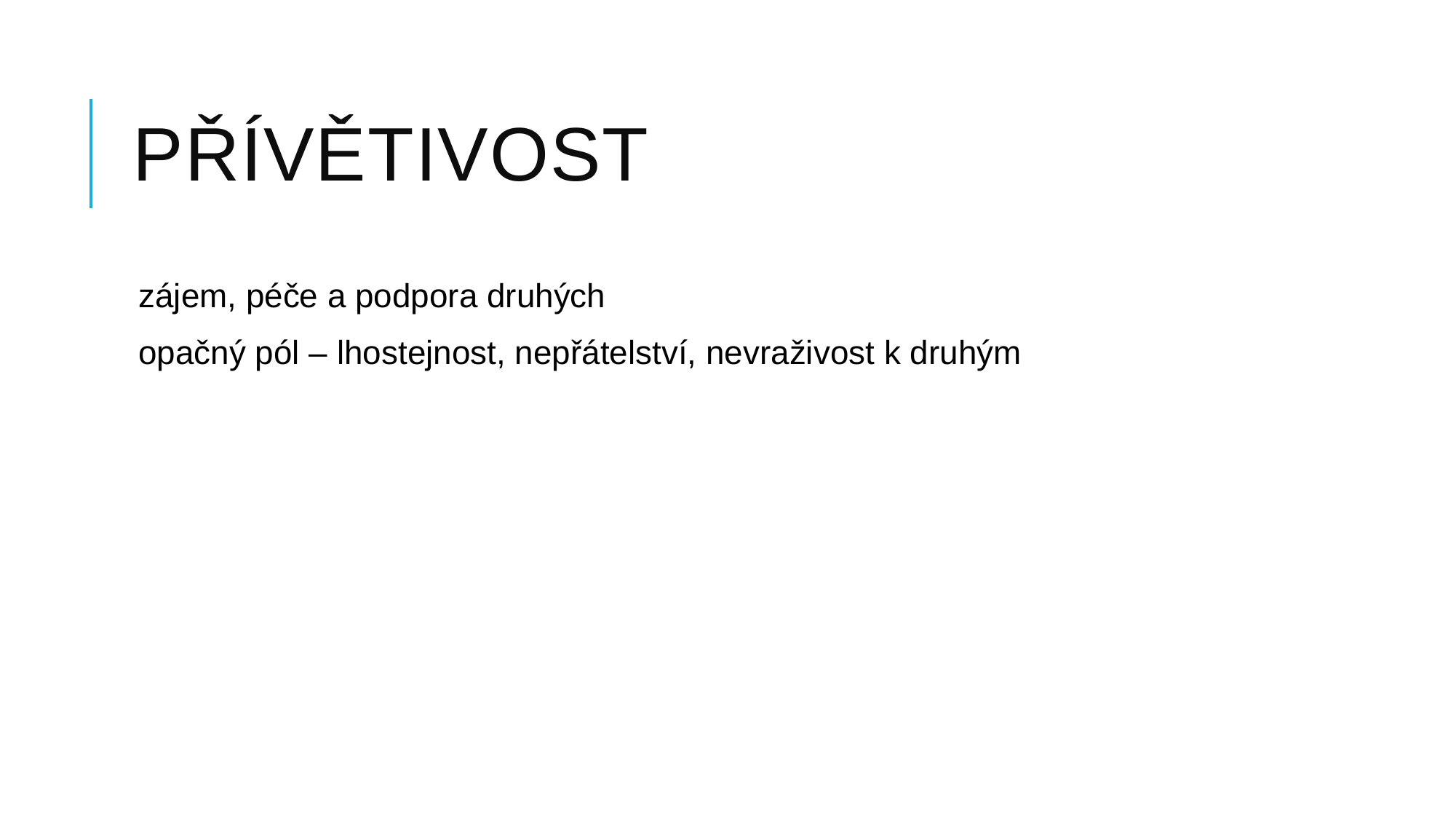

# Přívětivost
zájem, péče a podpora druhých
opačný pól – lhostejnost, nepřátelství, nevraživost k druhým